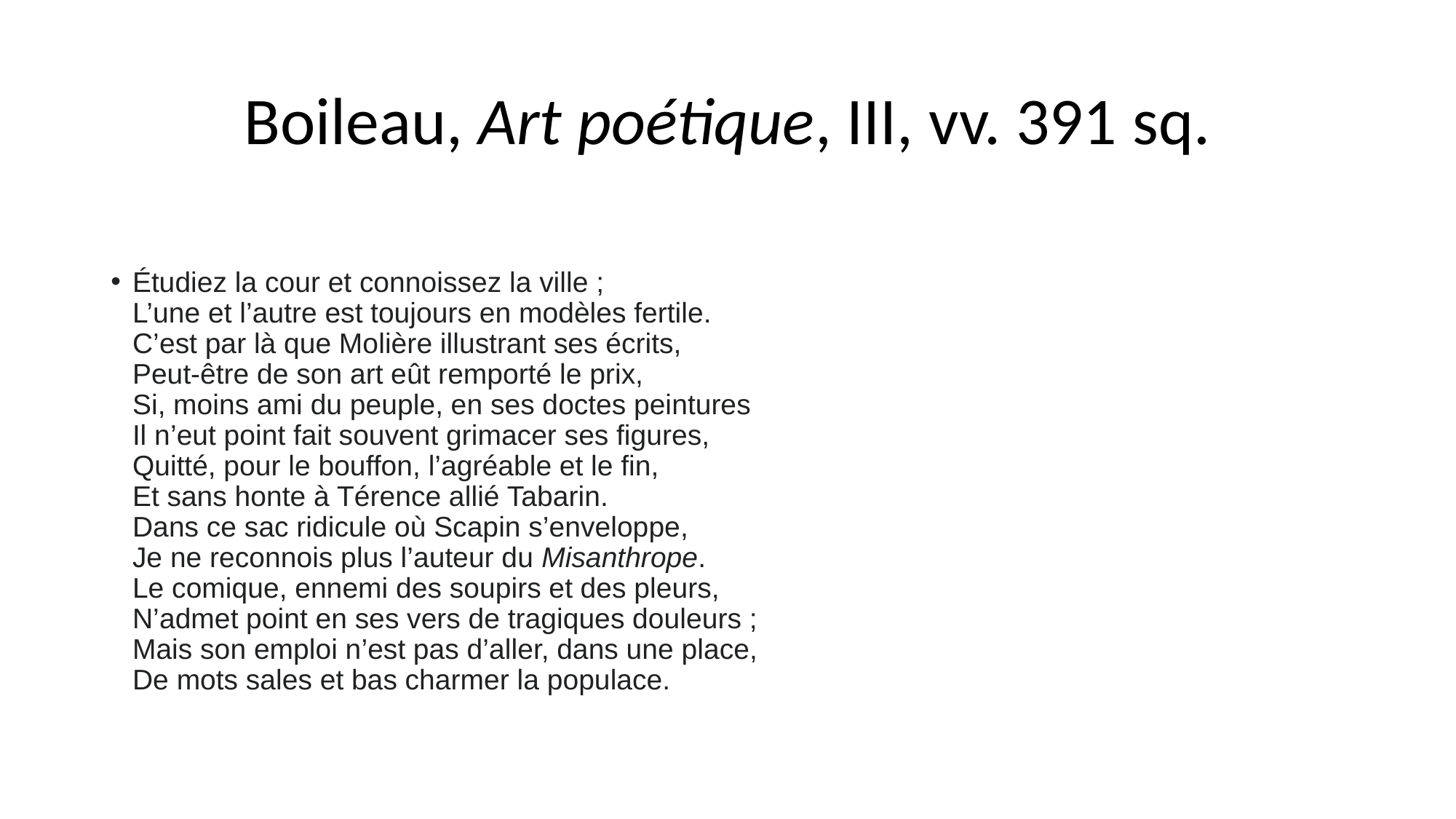

# Boileau, Art poétique, III, vv. 391 sq.

Étudiez la cour et connoissez la ville ;
L’une et l’autre est toujours en modèles fertile.
C’est par là que Molière illustrant ses écrits,
Peut-être de son art eût remporté le prix,
Si, moins ami du peuple, en ses doctes peintures
Il n’eut point fait souvent grimacer ses figures,
Quitté, pour le bouffon, l’agréable et le fin,
Et sans honte à Térence allié Tabarin.
Dans ce sac ridicule où Scapin s’enveloppe,
Je ne reconnois plus l’auteur du Misanthrope.
Le comique, ennemi des soupirs et des pleurs,
N’admet point en ses vers de tragiques douleurs ;
Mais son emploi n’est pas d’aller, dans une place,
De mots sales et bas charmer la populace.